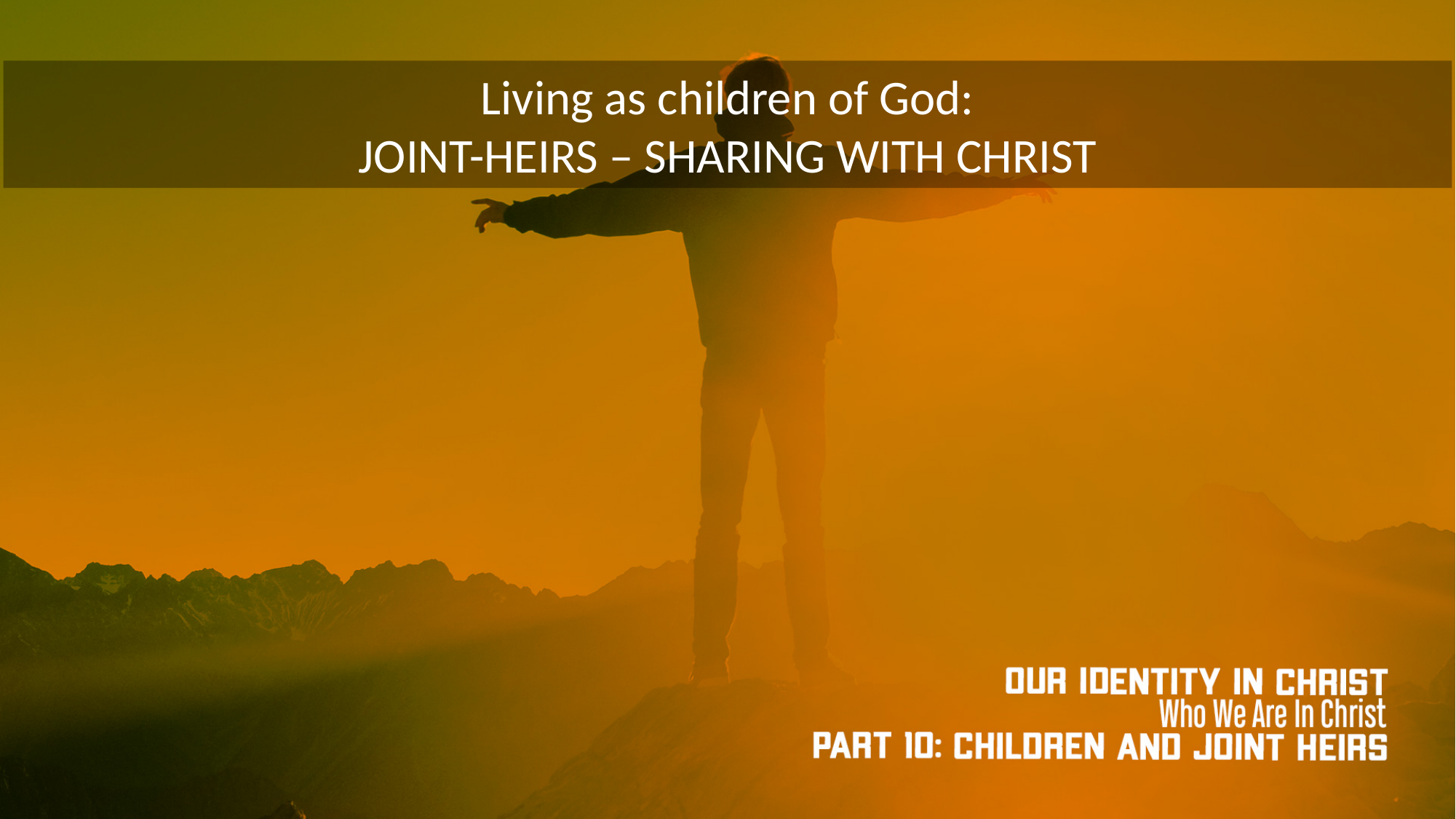

Living as children of God:
JOINT-HEIRS – SHARING WITH CHRIST